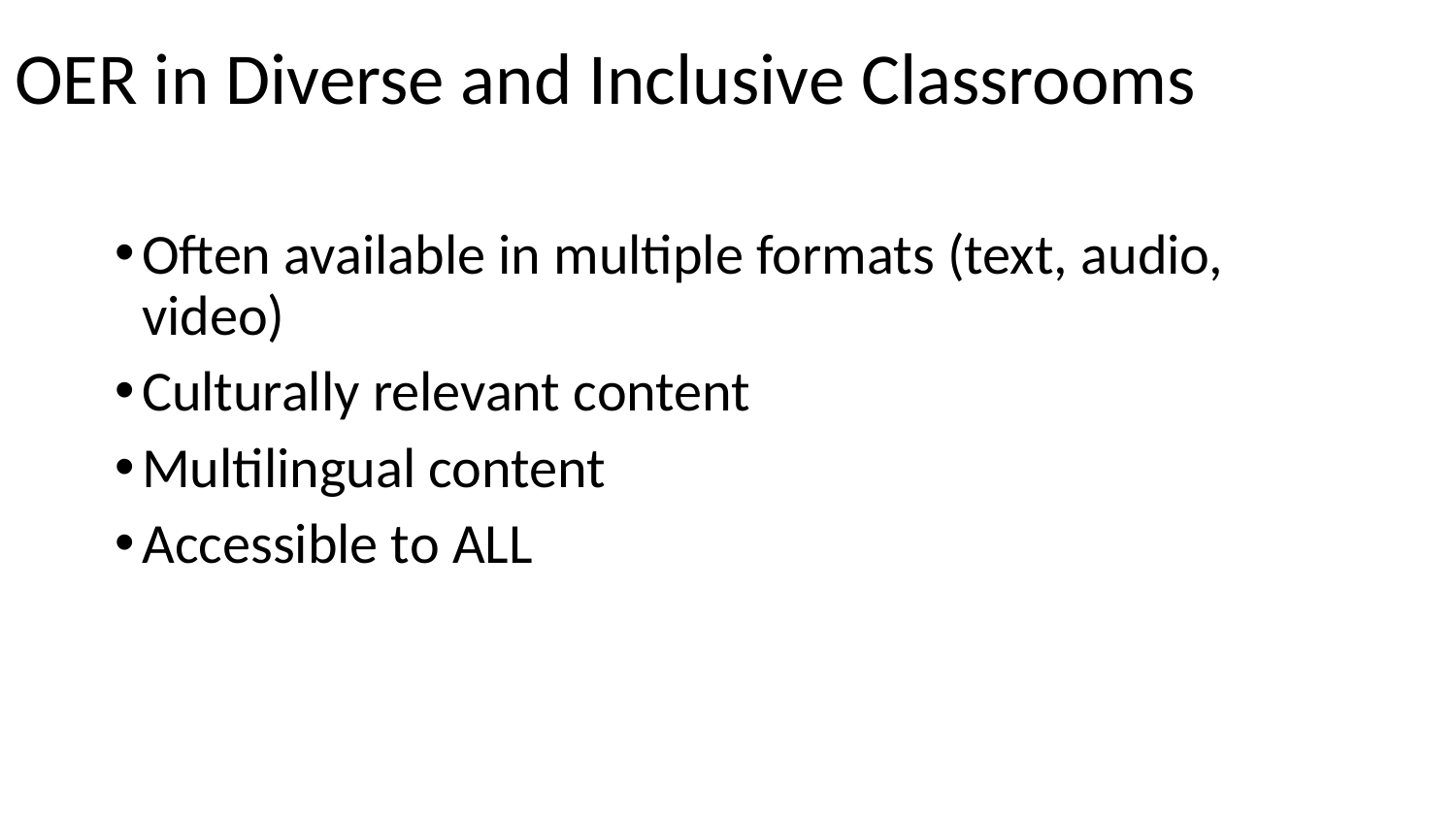

# OER in Diverse and Inclusive Classrooms
Often available in multiple formats (text, audio, video)
Culturally relevant content
Multilingual content
Accessible to ALL